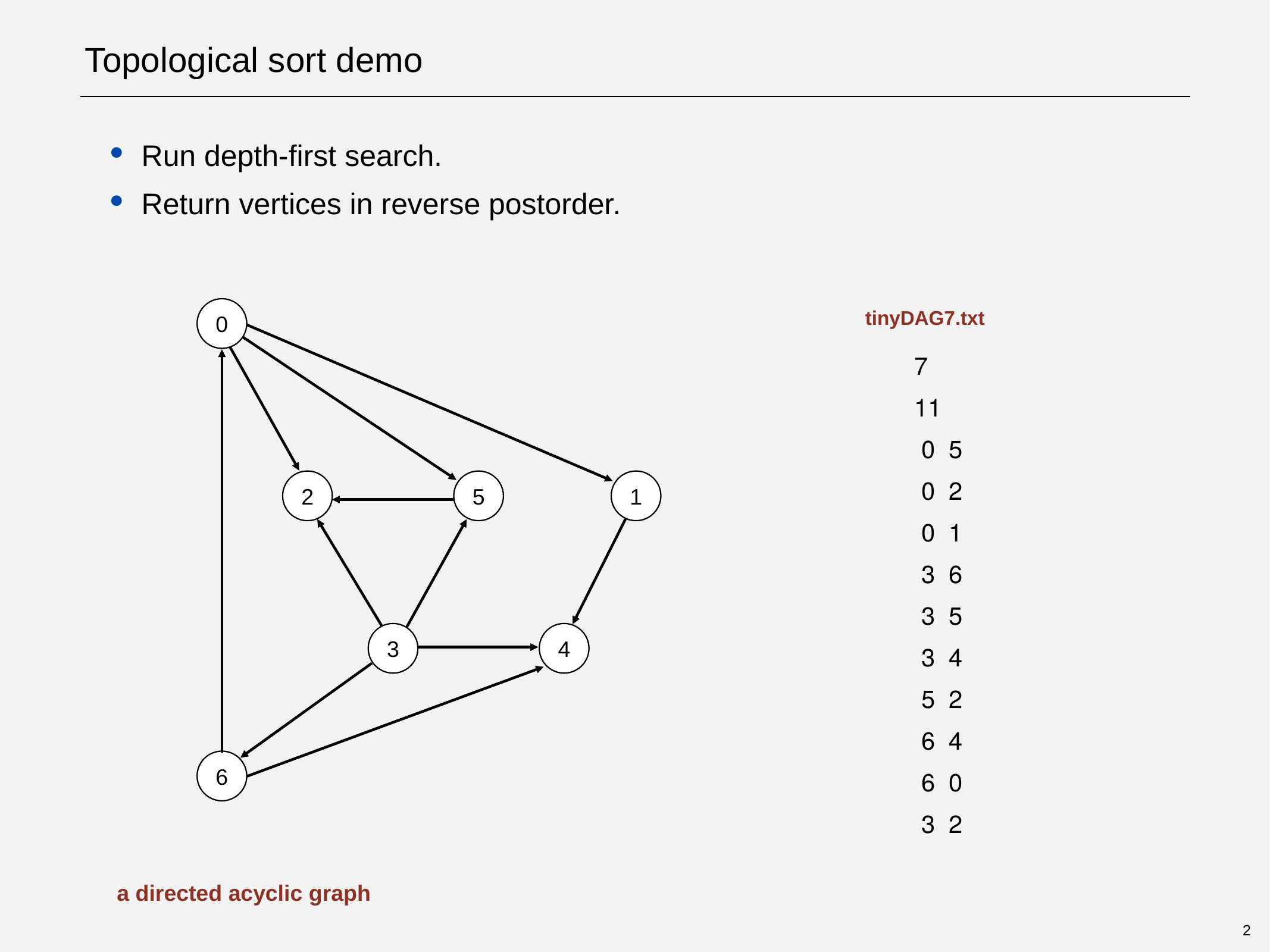

# Topological sort demo
Run depth-first search.
Return vertices in reverse postorder.
tinyDAG7.txt
0

2
5
1

3
4

6
0

7
11
 0  5
 0  2
 0  1
 3  6
 3  5
 3  4
 5  2
 6  4
 6  0
 3  2

2
5
1

3
4

6
a directed acyclic graph
2